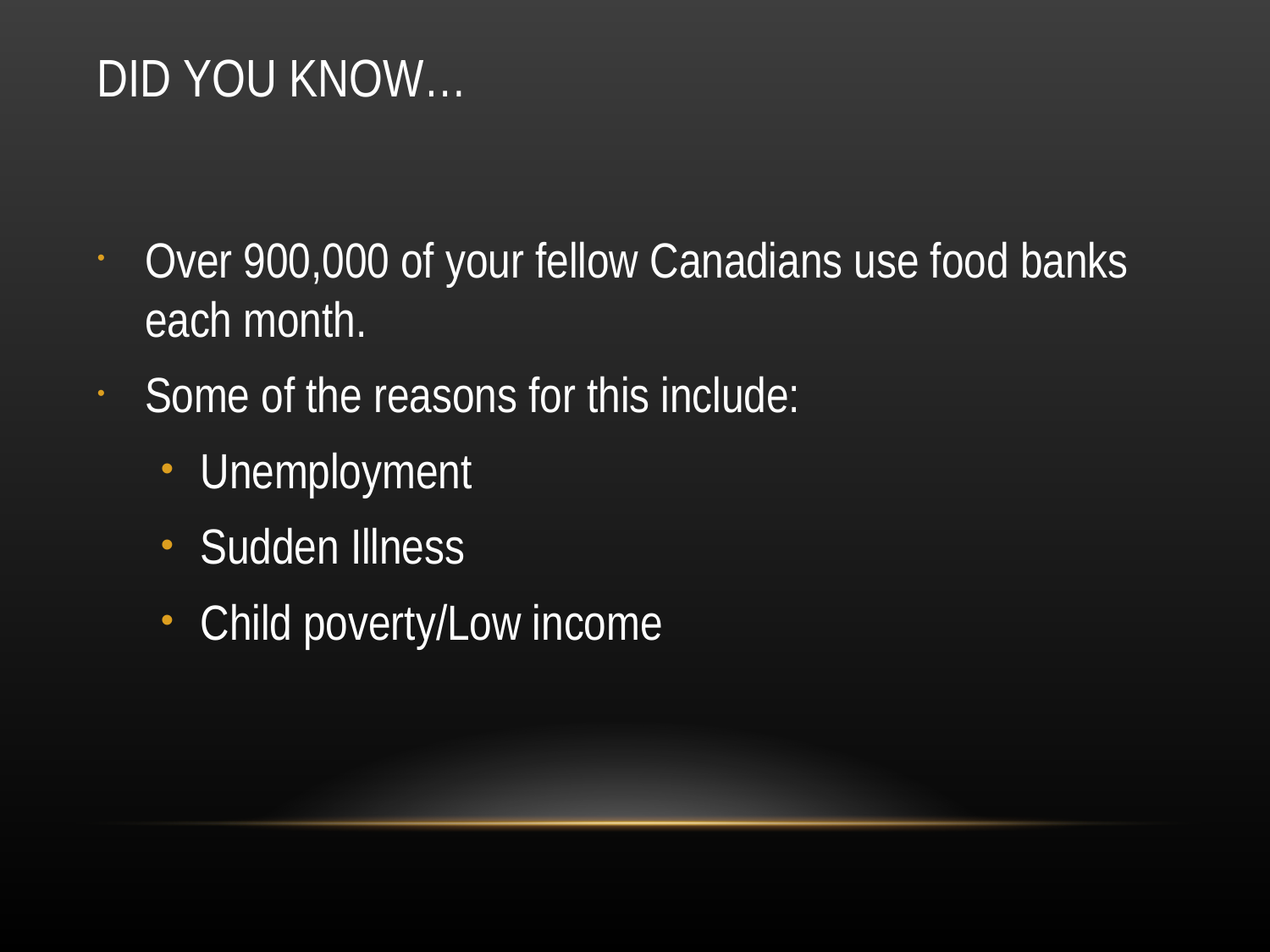

# DID YOU KNOW…
Over 900,000 of your fellow Canadians use food banks each month.
Some of the reasons for this include:
Unemployment
Sudden Illness
Child poverty/Low income